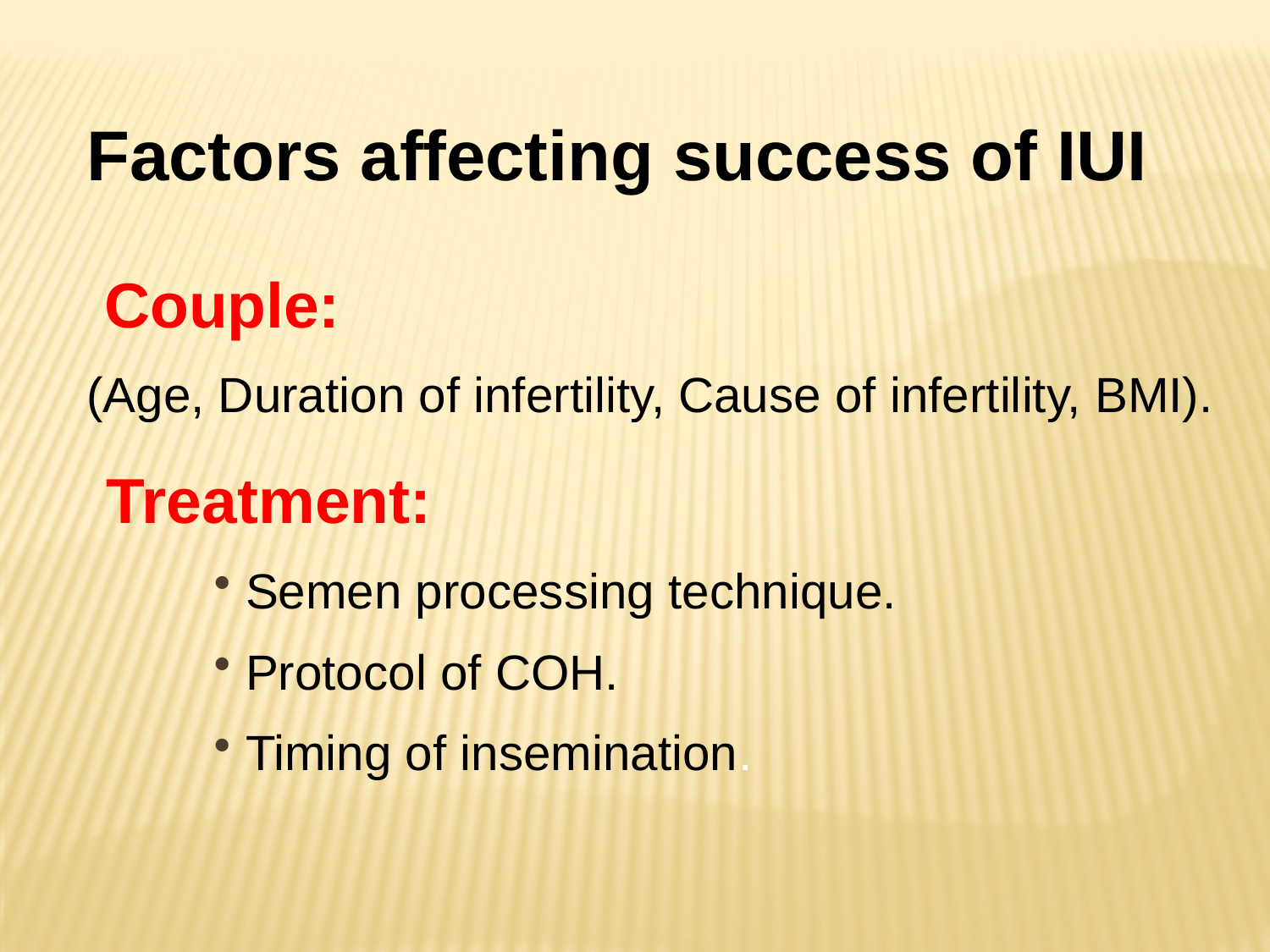

Factors affecting success of IUI
 Couple:
(Age, Duration of infertility, Cause of infertility, BMI).
 Treatment:
Semen processing technique.
Protocol of COH.
Timing of insemination.